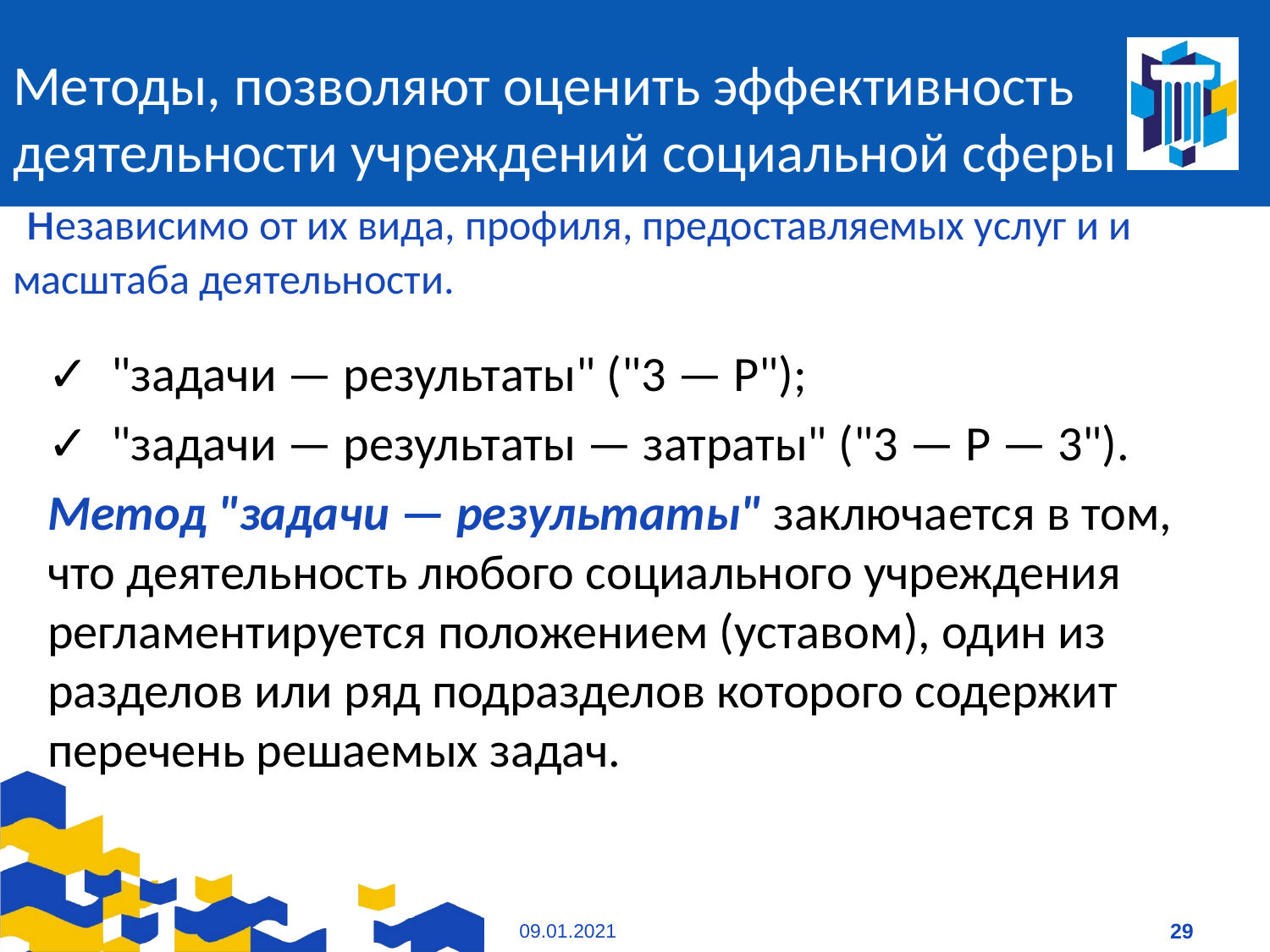

# Методы, позволяют оценить эффективность деятельности учреждений социальной сферы независимо от их вида, профиля, предоставляемых услуг и и масштаба деятельности.
✓  "задачи — результаты" ("3 — Р");
✓  "задачи — результаты — затраты" ("3 — Р — 3").
Метод "задачи — результаты" заключается в том, что деятельность любого социального учреждения регламентируется положением (уставом), один из разделов или ряд подразделов которого содержит перечень решаемых задач.

09.01.2021
29